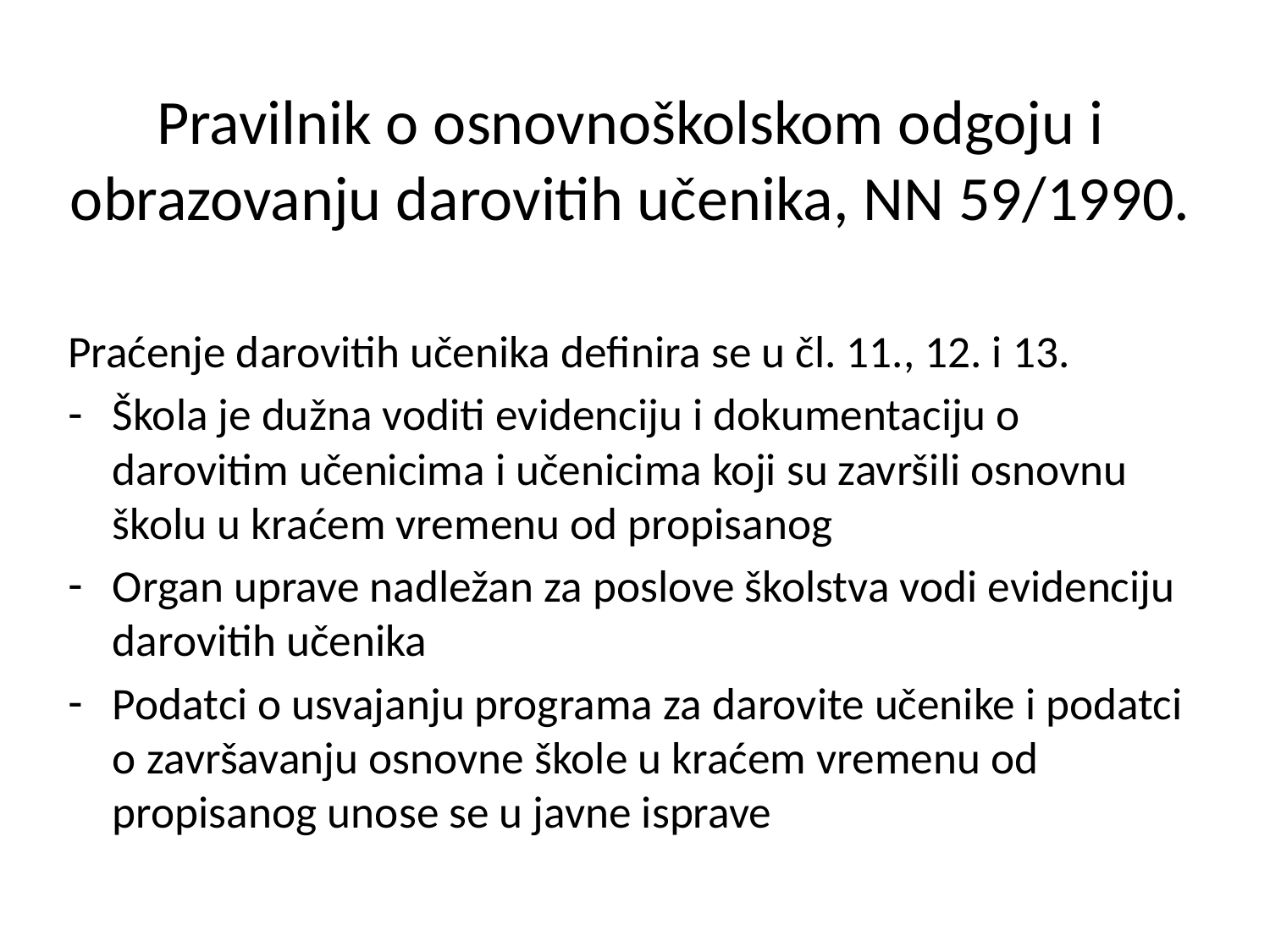

# Pravilnik o osnovnoškolskom odgoju i obrazovanju darovitih učenika, NN 59/1990.
Praćenje darovitih učenika definira se u čl. 11., 12. i 13.
Škola je dužna voditi evidenciju i dokumentaciju o darovitim učenicima i učenicima koji su završili osnovnu školu u kraćem vremenu od propisanog
Organ uprave nadležan za poslove školstva vodi evidenciju darovitih učenika
Podatci o usvajanju programa za darovite učenike i podatci o završavanju osnovne škole u kraćem vremenu od propisanog unose se u javne isprave